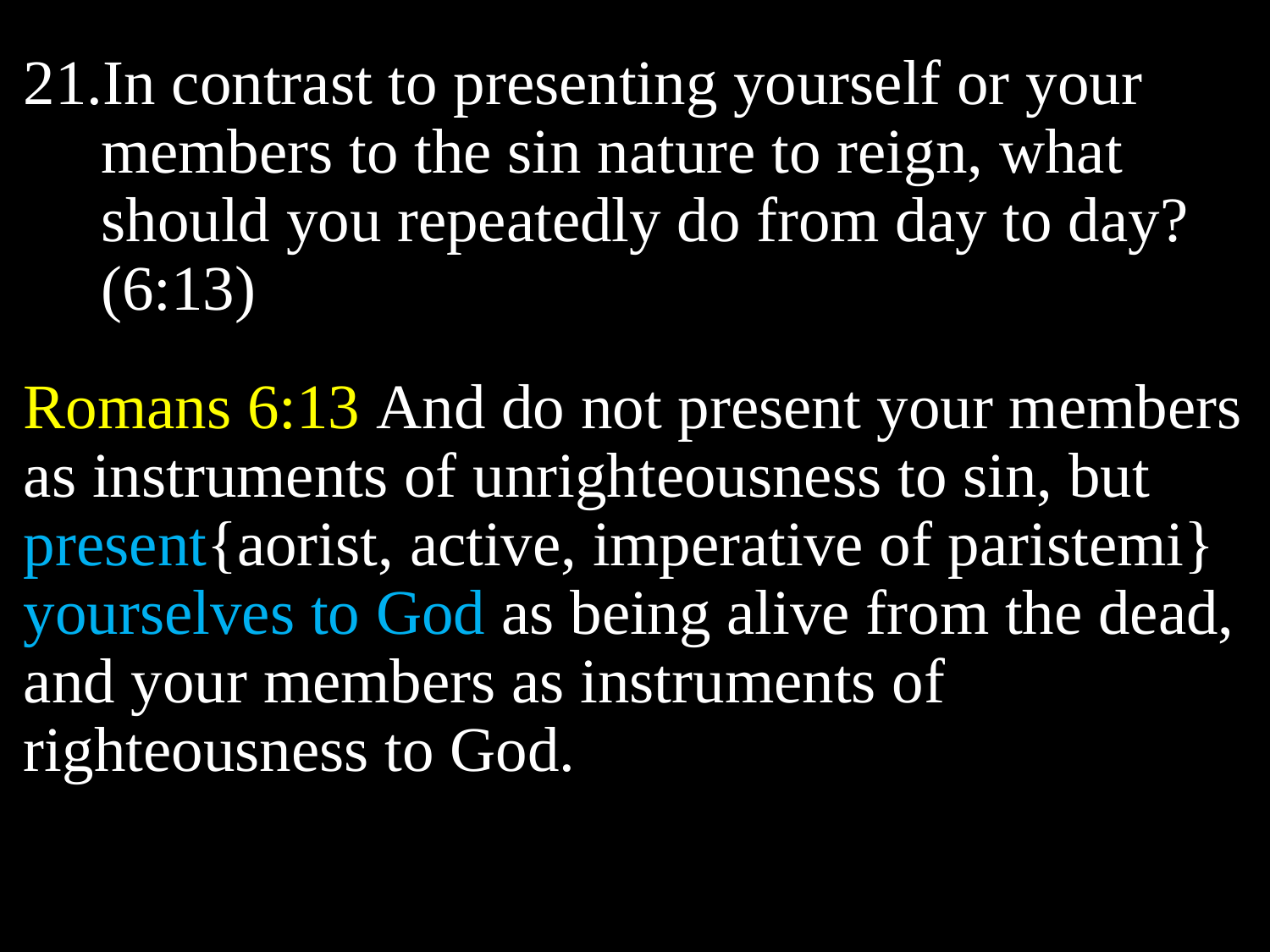

Because of the cross-work of Christ and your position in Him, what are you no longer? (6:6c)
In contrast to presenting yourself or your members to the sin nature to reign, what should you repeatedly do from day to day? (6:13)

Romans 6:13 And do not present your members as instruments of unrighteousness to sin, but present{aorist, active, imperative of paristemi} yourselves to God as being alive from the dead, and your members as instruments of righteousness to God.